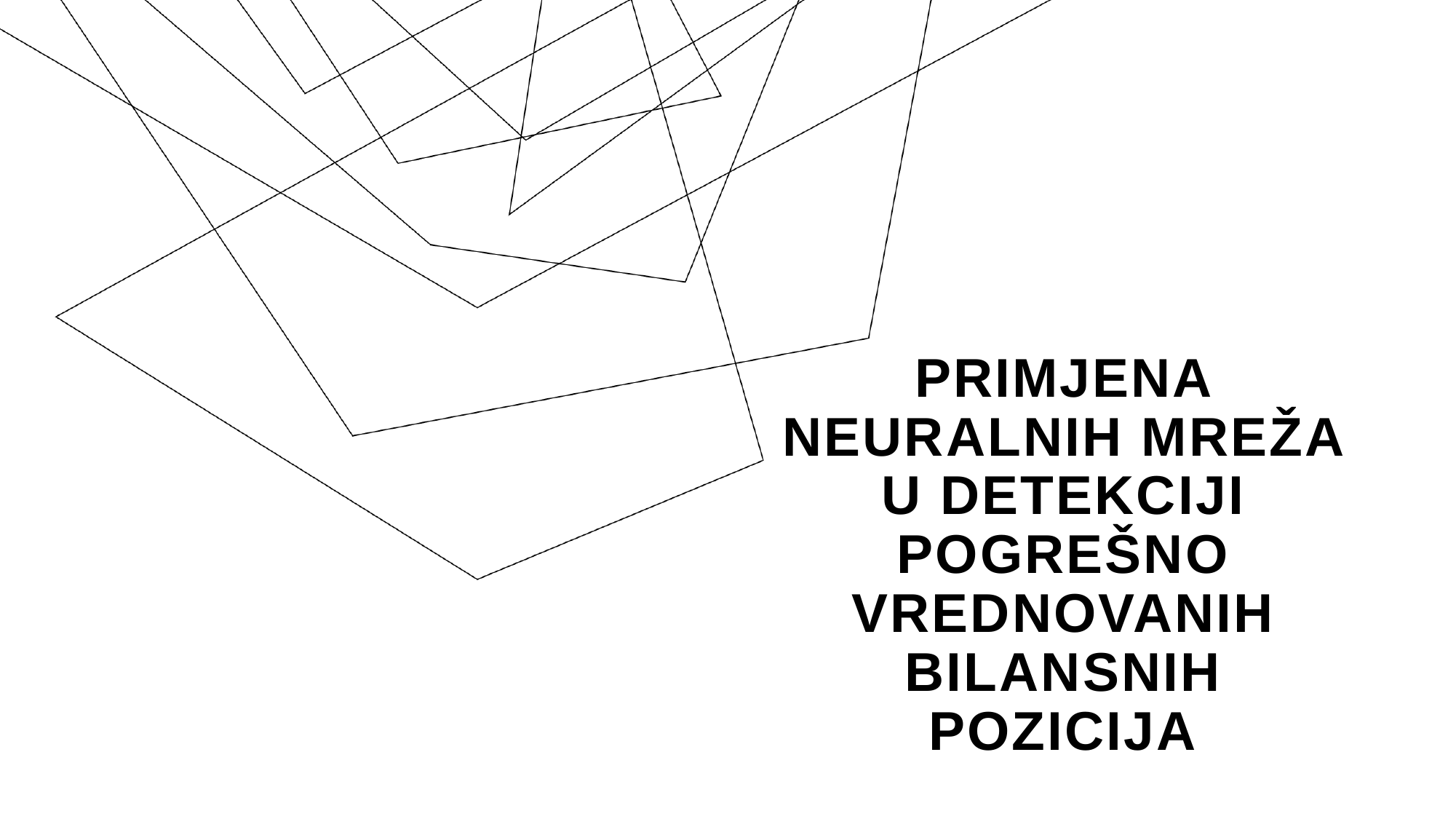

# Primjena neuralnih mreža u detekciji pogrešno vrednovanih bilansnih pozicija